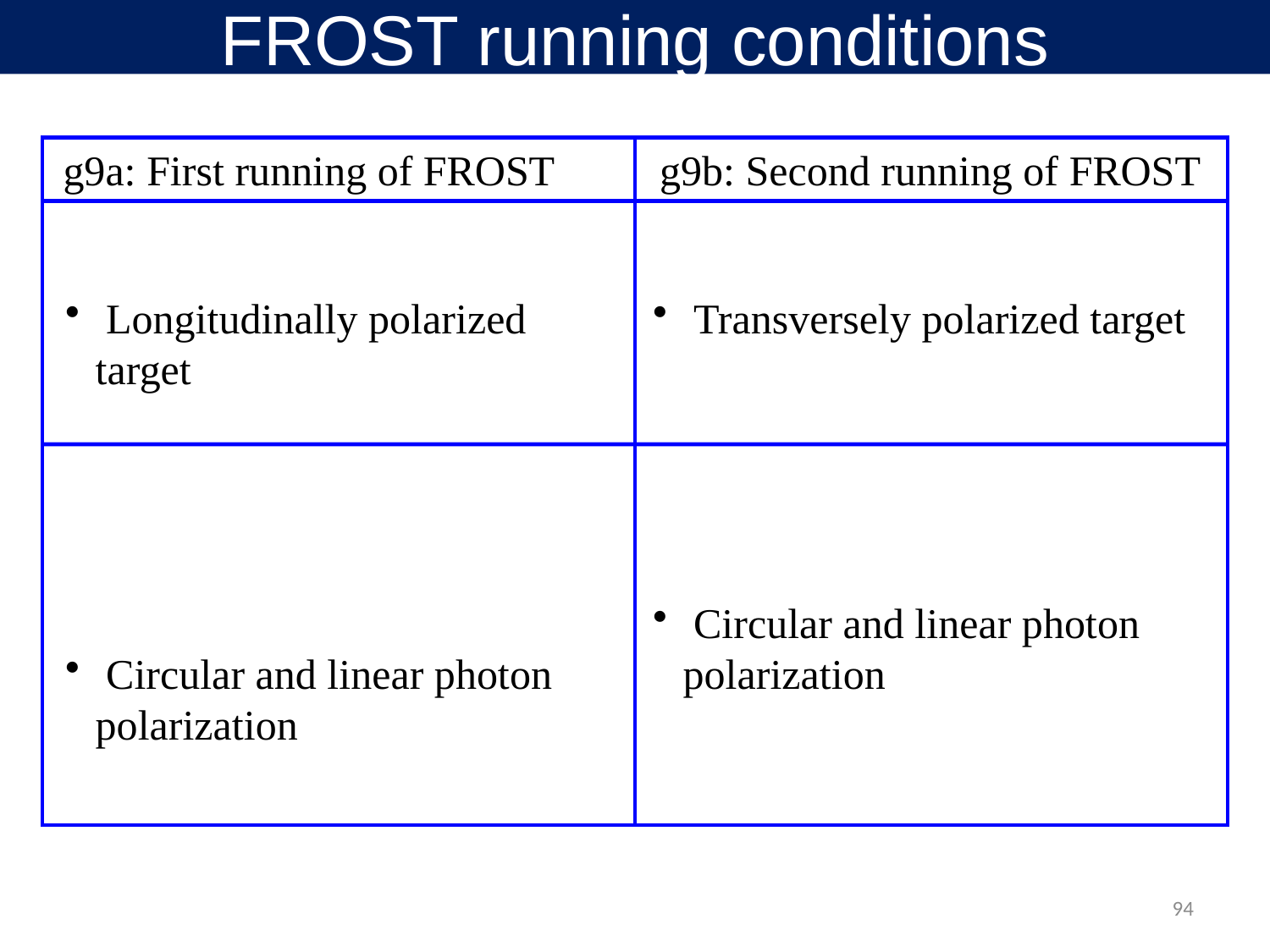

FROST running conditions

g9a: First running of FROST

g9b: Second running of FROST

 Longitudinally polarized target

 Circular and linear photon polarization
 Transversely polarized target

 Circular and linear photon polarization

94